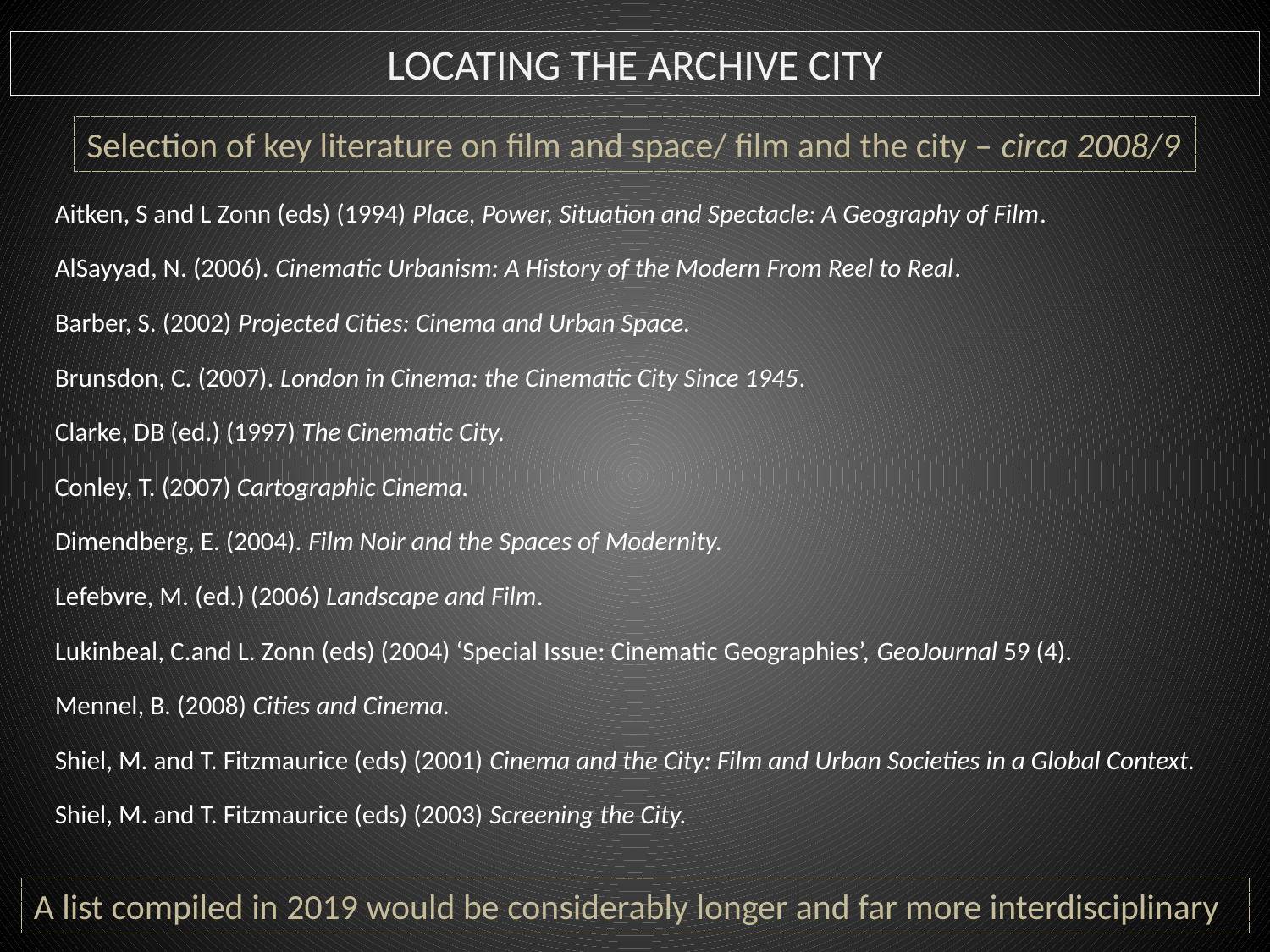

LOCATING THE ARCHIVE CITY
Selection of key literature on film and space/ film and the city – circa 2008/9
Aitken, S and L Zonn (eds) (1994) Place, Power, Situation and Spectacle: A Geography of Film.

AlSayyad, N. (2006). Cinematic Urbanism: A History of the Modern From Reel to Real.

Barber, S. (2002) Projected Cities: Cinema and Urban Space.

Brunsdon, C. (2007). London in Cinema: the Cinematic City Since 1945.

Clarke, DB (ed.) (1997) The Cinematic City.

Conley, T. (2007) Cartographic Cinema.

Dimendberg, E. (2004). Film Noir and the Spaces of Modernity.

Lefebvre, M. (ed.) (2006) Landscape and Film.

Lukinbeal, C.and L. Zonn (eds) (2004) ‘Special Issue: Cinematic Geographies’, GeoJournal 59 (4).

Mennel, B. (2008) Cities and Cinema.

Shiel, M. and T. Fitzmaurice (eds) (2001) Cinema and the City: Film and Urban Societies in a Global Context.

Shiel, M. and T. Fitzmaurice (eds) (2003) Screening the City.
A list compiled in 2019 would be considerably longer and far more interdisciplinary